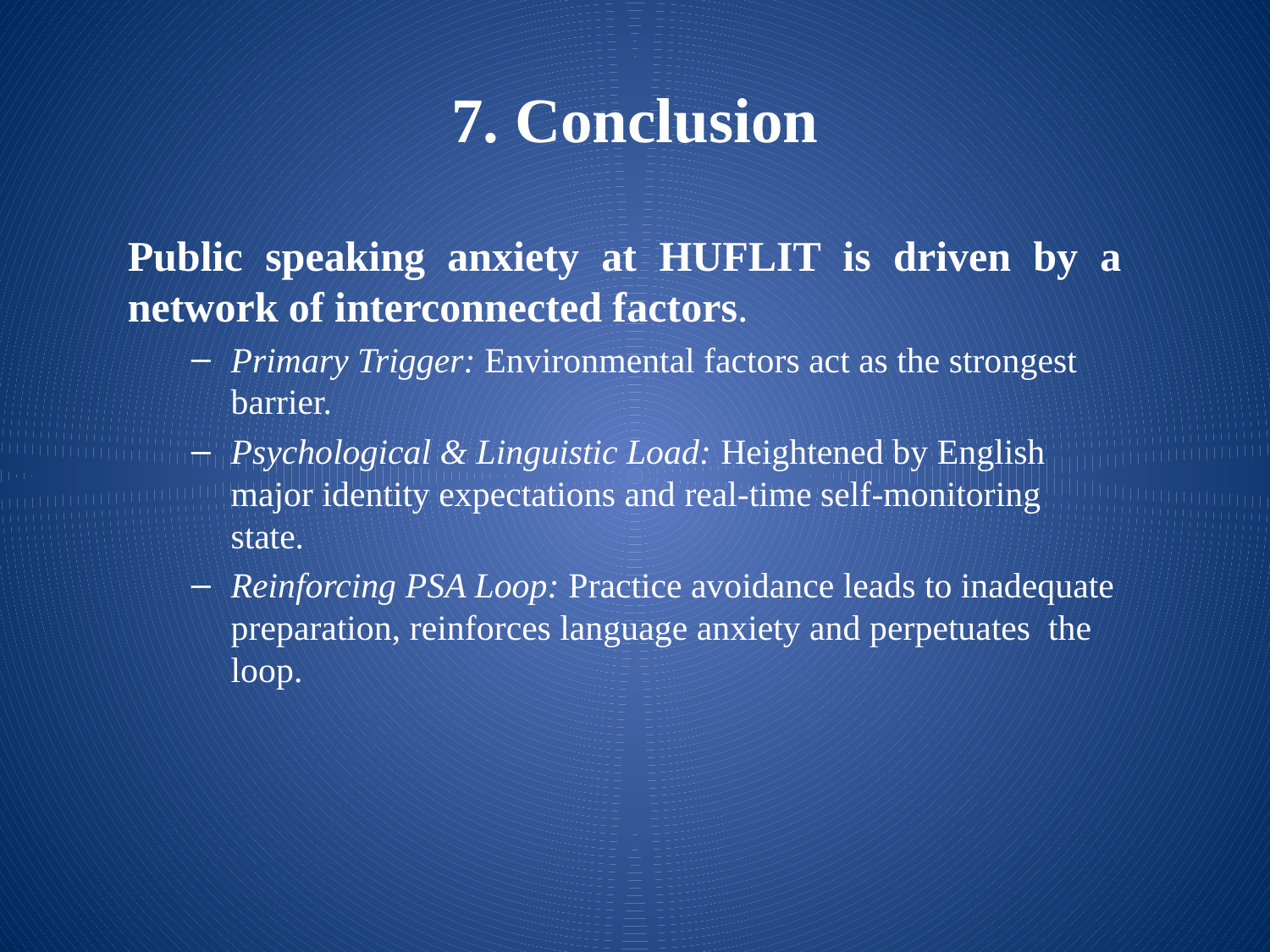

# 7. Conclusion
Public speaking anxiety at HUFLIT is driven by a network of interconnected factors.
Primary Trigger: Environmental factors act as the strongest barrier.
Psychological & Linguistic Load: Heightened by English major identity expectations and real-time self-monitoring state.
Reinforcing PSA Loop: Practice avoidance leads to inadequate preparation, reinforces language anxiety and perpetuates  the loop.